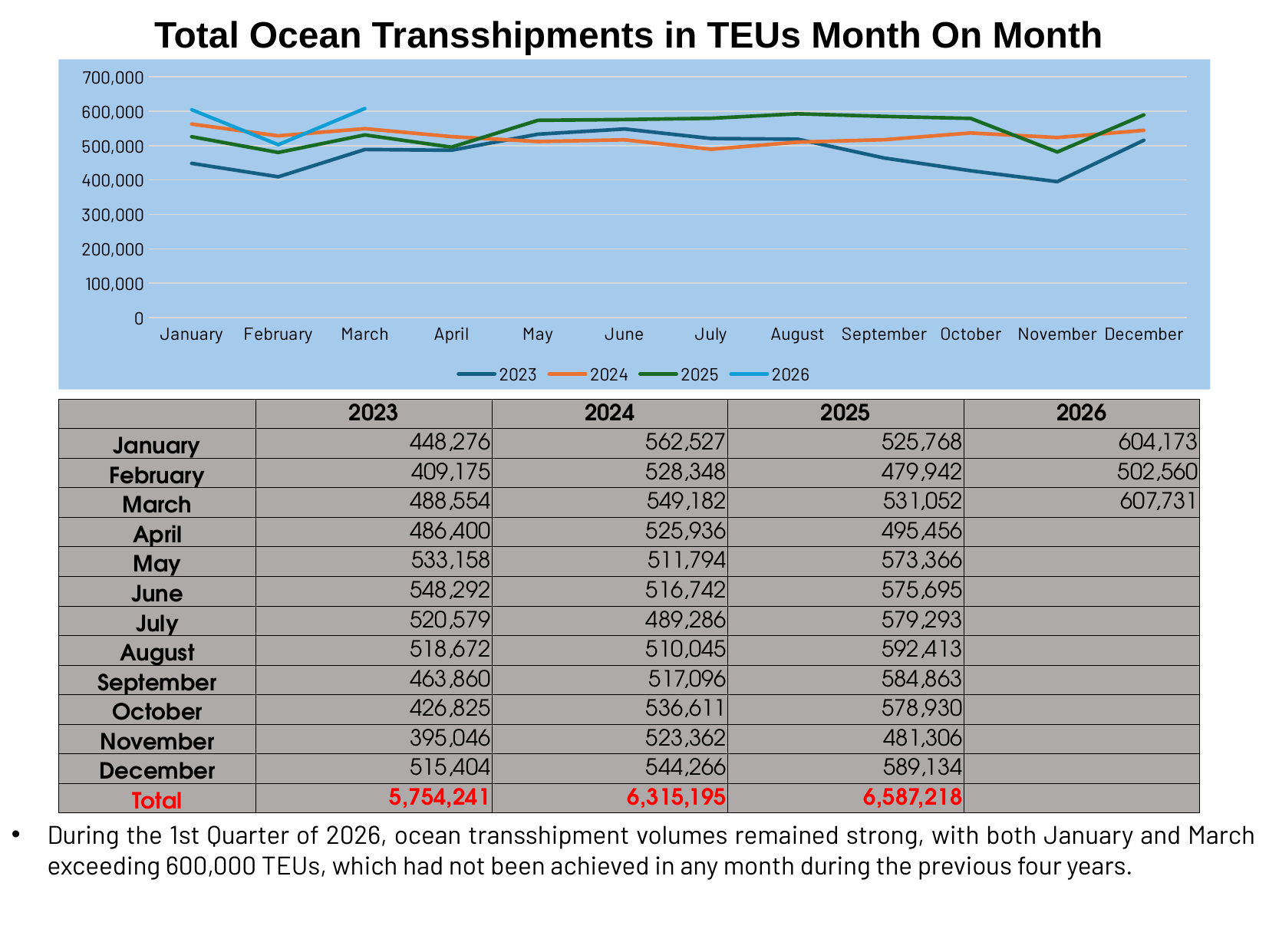

# Total Ocean Transshipments in TEUs Month On Month

### Chart

| Category | 2023 | 2024 | 2025 | 2026 |
|---|---|---|---|---|
| January | 448276.0 | 562527.0 | 525768.0 | 604173.0 |
| February | 409175.0 | 528348.0 | 479942.0 | 502560.0 |
| March | 488554.0 | 549182.0 | 531052.0 | 607731.0 |
| April | 486400.0 | 525936.0 | 495456.0 | None |
| May | 533158.0 | 511794.0 | 573366.0 | None |
| June | 548292.0 | 516742.0 | 575695.0 | None |
| July | 520579.0 | 489286.0 | 579293.0 | None |
| August | 518672.0 | 510045.0 | 592413.0 | None |
| September | 463860.0 | 517096.0 | 584863.0 | None |
| October | 426825.0 | 536611.0 | 578930.0 | None |
| November | 395046.0 | 523362.0 | 481306.0 | None |
| December | 515404.0 | 544266.0 | 589134.0 | None |
|  | 2023 | 2024 | 2025 | 2026 |
| --- | --- | --- | --- | --- |
| January | 448,276 | 562,527 | 525,768 | 604,173 |
| February | 409,175 | 528,348 | 479,942 | 502,560 |
| March | 488,554 | 549,182 | 531,052 | 607,731 |
| April | 486,400 | 525,936 | 495,456 |  |
| May | 533,158 | 511,794 | 573,366 |  |
| June | 548,292 | 516,742 | 575,695 |  |
| July | 520,579 | 489,286 | 579,293 |  |
| August | 518,672 | 510,045 | 592,413 |  |
| September | 463,860 | 517,096 | 584,863 |  |
| October | 426,825 | 536,611 | 578,930 |  |
| November | 395,046 | 523,362 | 481,306 |  |
| December | 515,404 | 544,266 | 589,134 |  |
| Total | 5,754,241 | 6,315,195 | 6,587,218 |  |
During the 1st Quarter of 2026, ocean transshipment volumes remained strong, with both January and March exceeding 600,000 TEUs, which had not been achieved in any month during the previous four years.